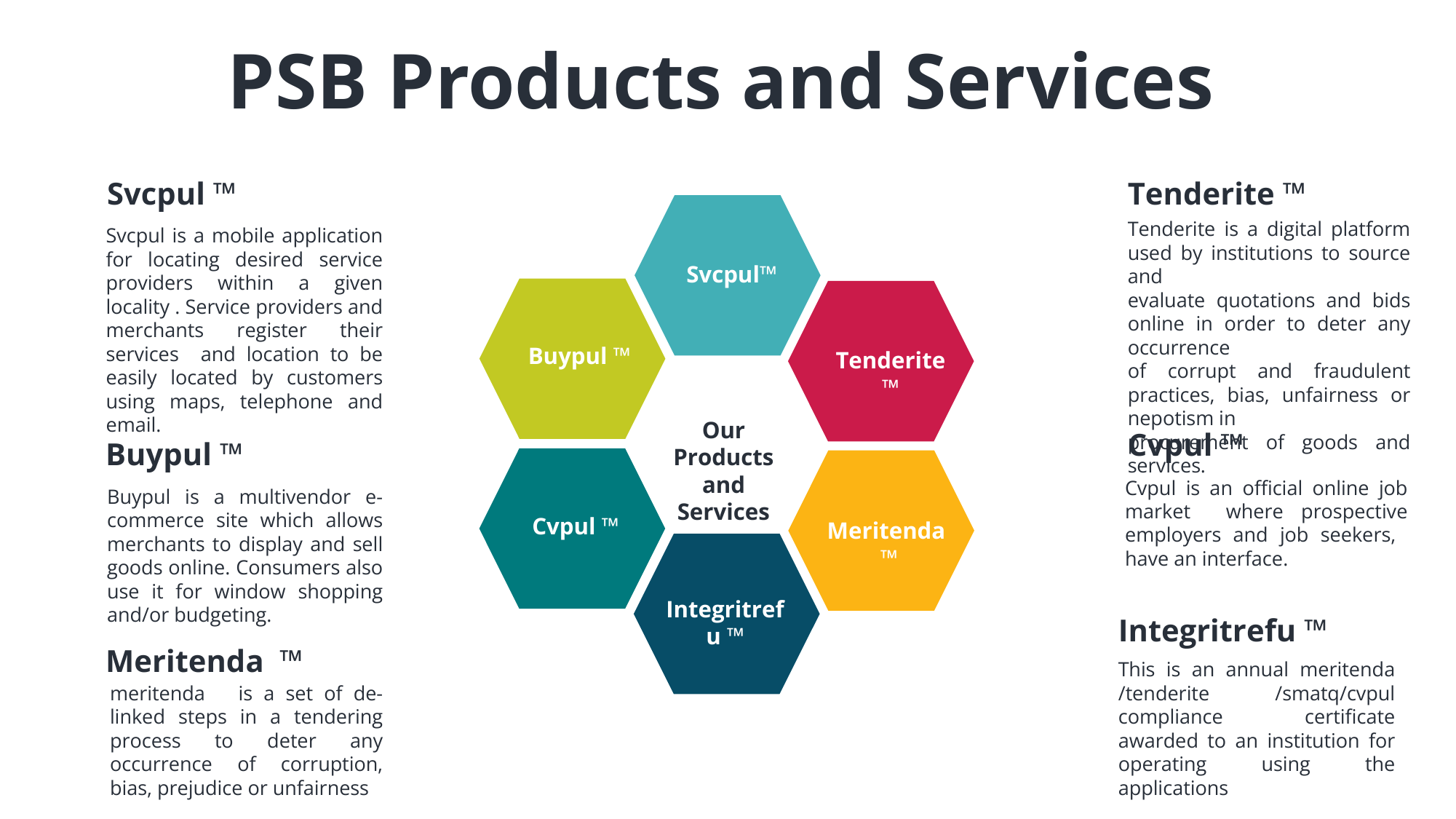

PSB Products and Services
Svcpul ™
Tenderite ™

Tenderite is a digital platform used by institutions to source and
evaluate quotations and bids online in order to deter any occurrence
of corrupt and fraudulent practices, bias, unfairness or nepotism in
procurement of goods and services.
Svcpul is a mobile application for locating desired service providers within a given locality . Service providers and merchants register their services  and location to be easily located by customers using maps, telephone and email.

Svcpul™

Buypul ™
Tenderite ™
Our Products and Services
Cvpul ™
Buypul ™

Cvpul is an official online job market  where prospective employers and job seekers,  have an interface.
Buypul is a multivendor e-commerce site which allows merchants to display and sell goods online. Consumers also use it for window shopping and/or budgeting.
Cvpul ™
Meritenda  ™

Integritrefu ™
Integritrefu ™
Meritenda  ™
This is an annual meritenda /tenderite /smatq/cvpul compliance certificate awarded to an institution for operating using the applications
meritenda   is a set of de-linked steps in a tendering process to deter any occurrence of corruption, bias, prejudice or unfairness